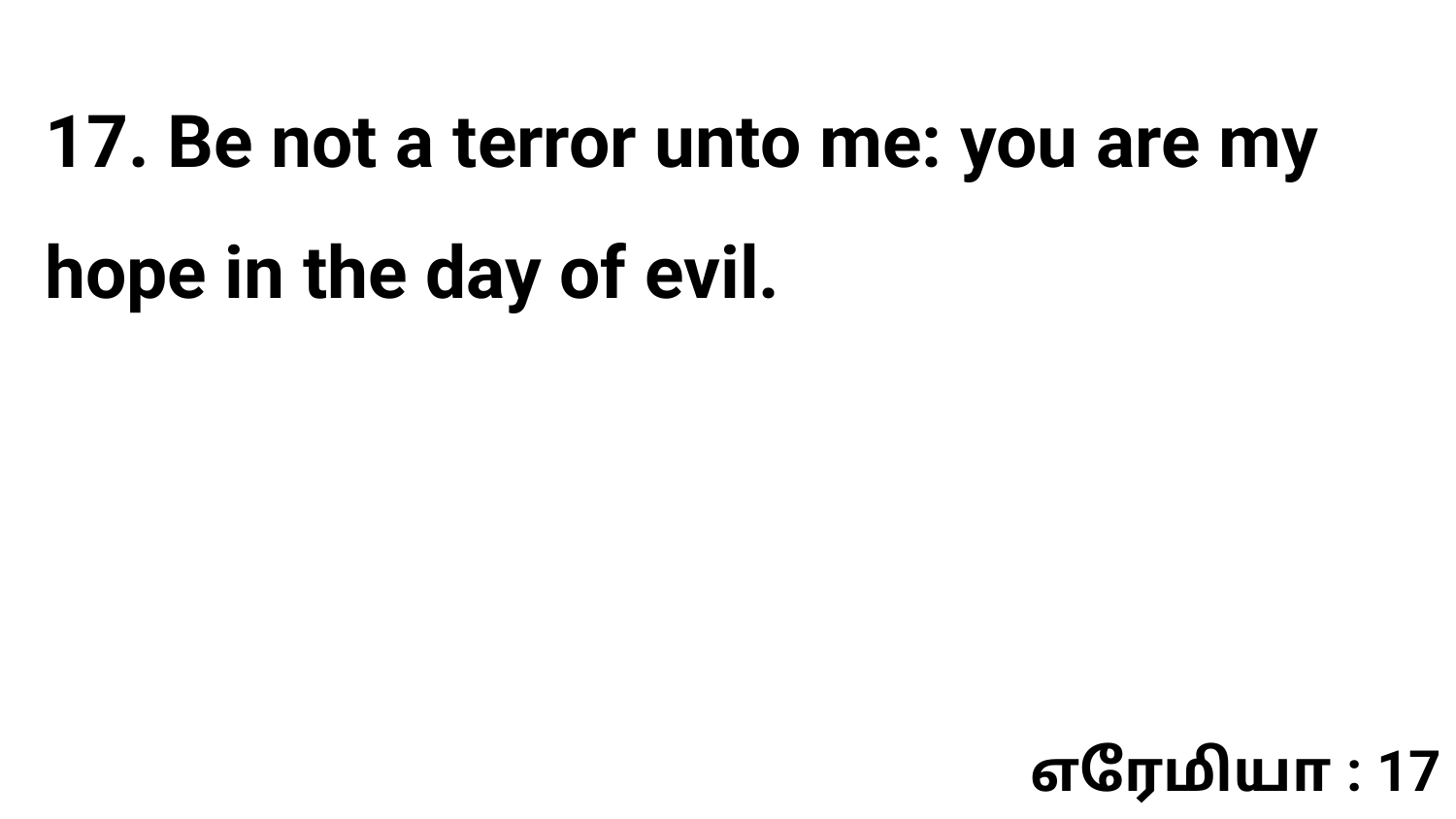

17. Be not a terror unto me: you are my hope in the day of evil.
எரேமியா : 17